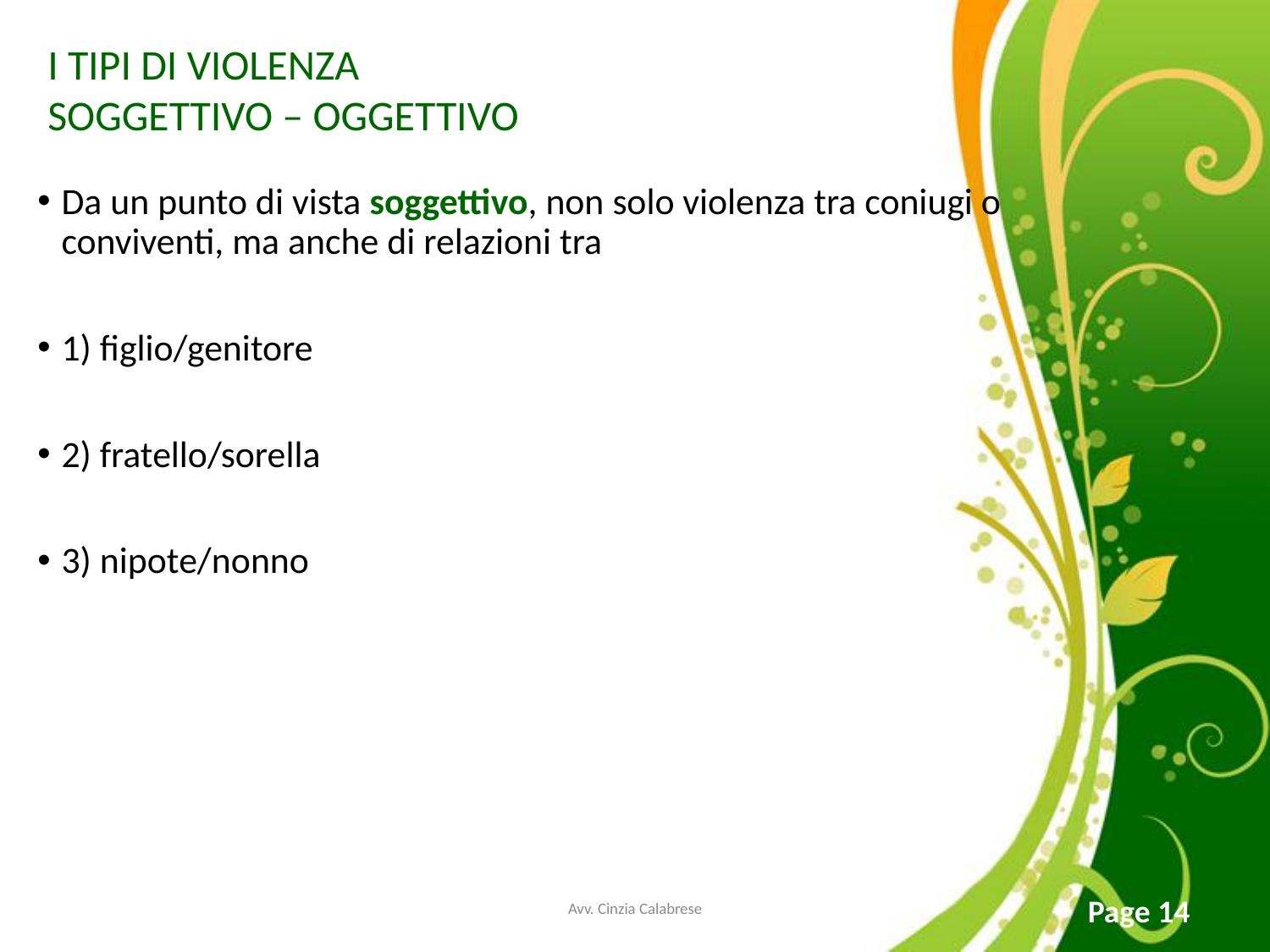

# I TIPI DI VIOLENZA SOGGETTIVO – OGGETTIVO
Da un punto di vista soggettivo, non solo violenza tra coniugi o conviventi, ma anche di relazioni tra

1) figlio/genitore

2) fratello/sorella

3) nipote/nonno
Avv. Cinzia Calabrese